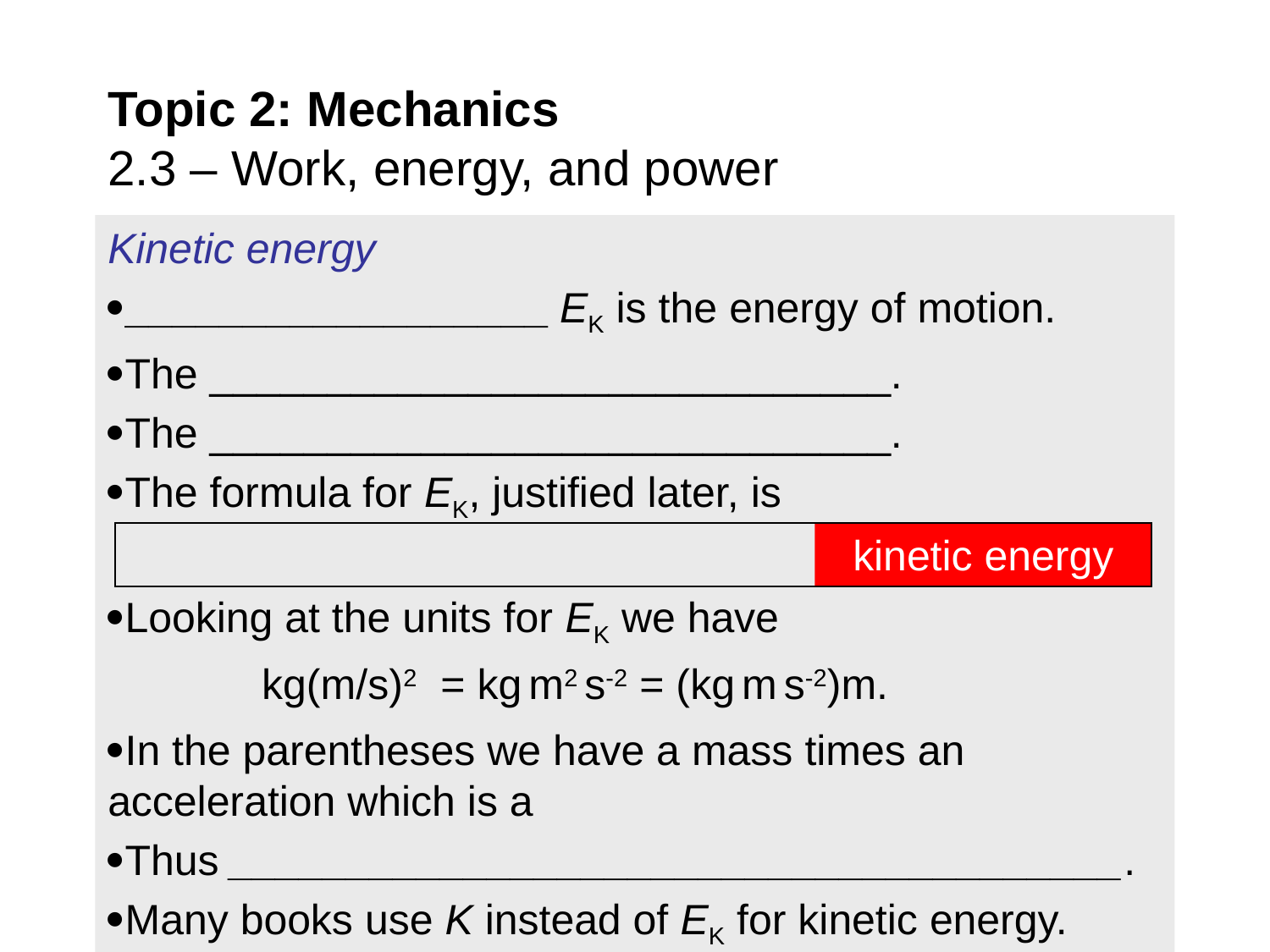

# Topic 2: Mechanics 2.3 – Work, energy, and power
Kinetic energy
•__________________ EK is the energy of motion.
•The _____________________________.
•The _____________________________.
•The formula for EK, justified later, is

•Looking at the units for EK we have
             kg(m/s)2  = kg m2 s-2 = (kg m s-2)m.
•In the parentheses we have a mass times an acceleration which is a
•Thus ______________________________________.
•Many books use K instead of EK for kinetic energy.
kinetic energy